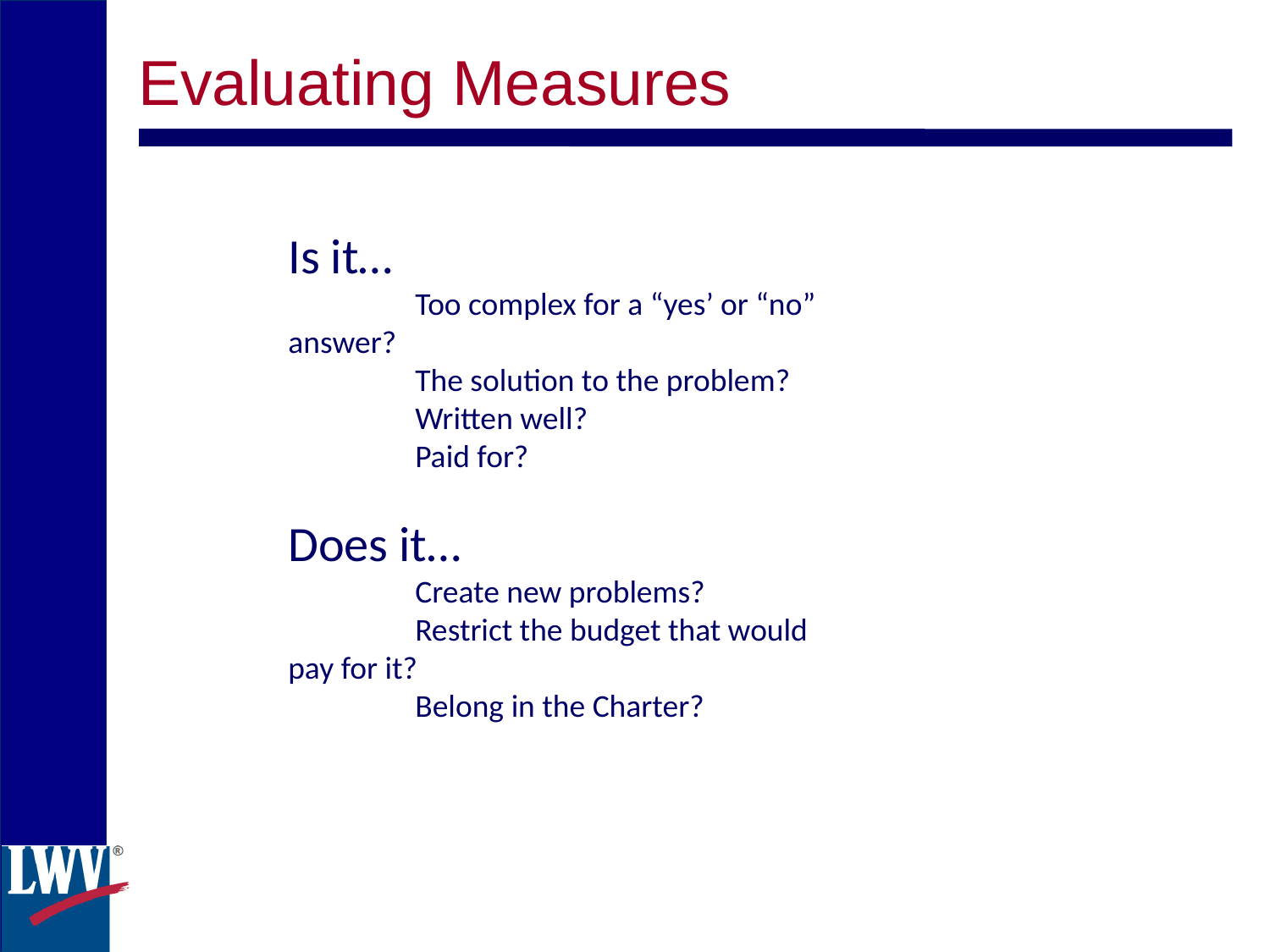

Evaluating Measures
Is it…
	Too complex for a “yes’ or “no” answer?
	The solution to the problem?
	Written well?
	Paid for?

Does it…
     	Create new problems?
	Restrict the budget that would pay for it?
	Belong in the Charter?